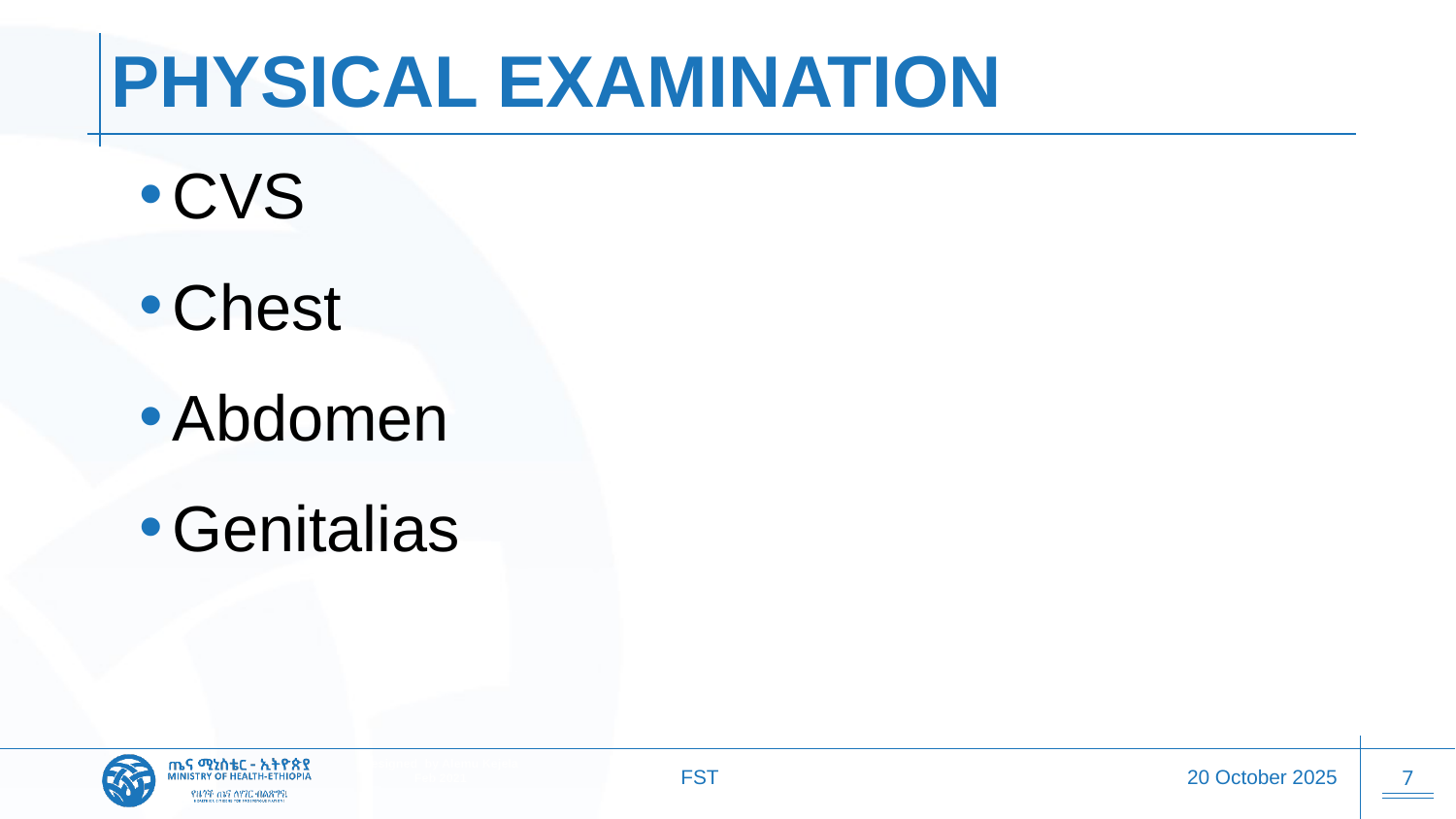

# PHYSICAL EXAMINATION
CVS
Chest
Abdomen
Genitalias
FST
20 October 2025
7